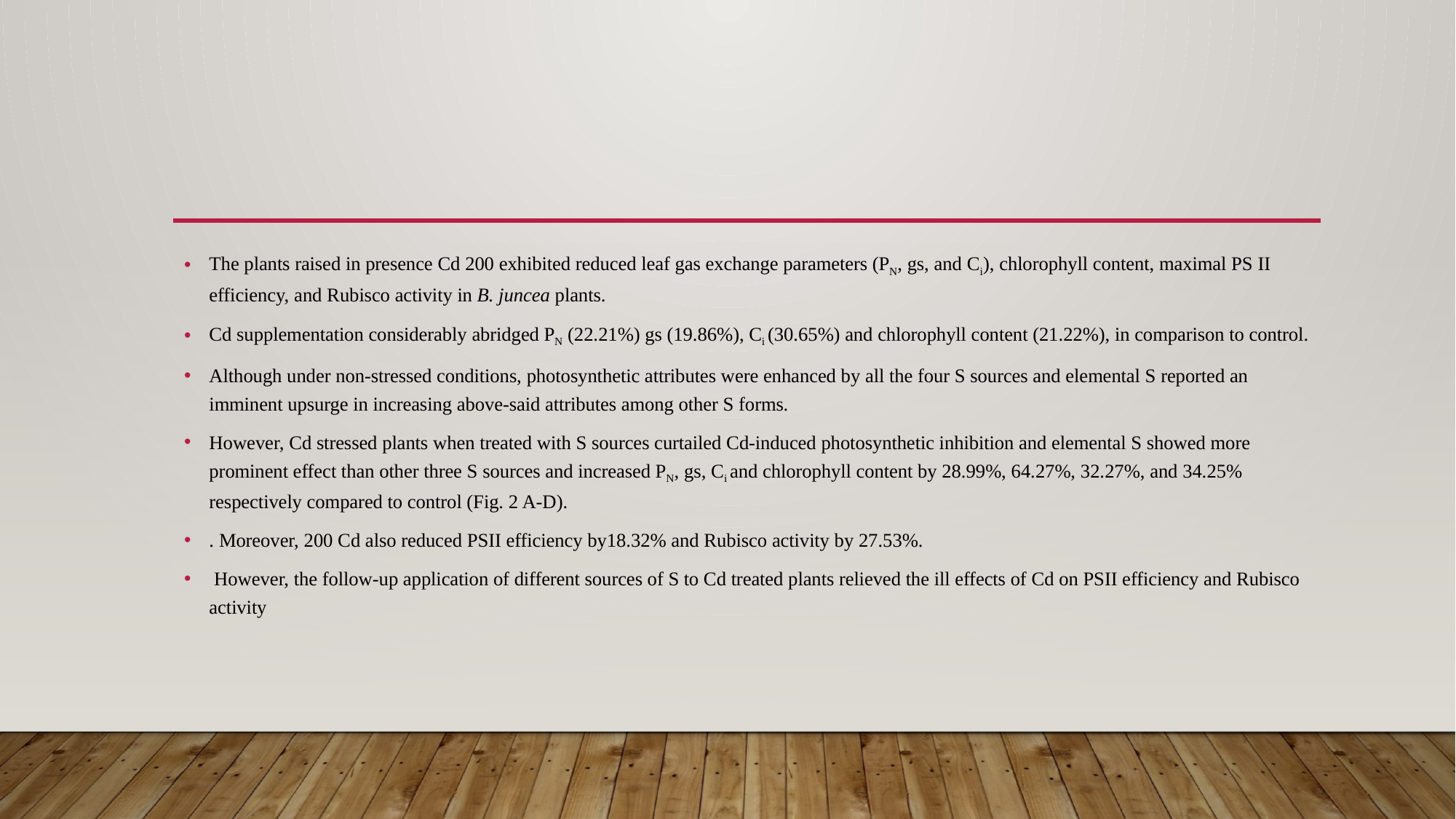

The plants raised in presence Cd 200 exhibited reduced leaf gas exchange parameters (PN, gs, and Ci), chlorophyll content, maximal PS II efficiency, and Rubisco activity in B. juncea plants.
Cd supplementation considerably abridged PN (22.21%) gs (19.86%), Ci (30.65%) and chlorophyll content (21.22%), in comparison to control.
Although under non-stressed conditions, photosynthetic attributes were enhanced by all the four S sources and elemental S reported an imminent upsurge in increasing above-said attributes among other S forms.
However, Cd stressed plants when treated with S sources curtailed Cd-induced photosynthetic inhibition and elemental S showed more prominent effect than other three S sources and increased PN, gs, Ci and chlorophyll content by 28.99%, 64.27%, 32.27%, and 34.25% respectively compared to control (Fig. 2 A-D).
. Moreover, 200 Cd also reduced PSII efficiency by18.32% and Rubisco activity by 27.53%.
 However, the follow-up application of different sources of S to Cd treated plants relieved the ill effects of Cd on PSII efficiency and Rubisco activity